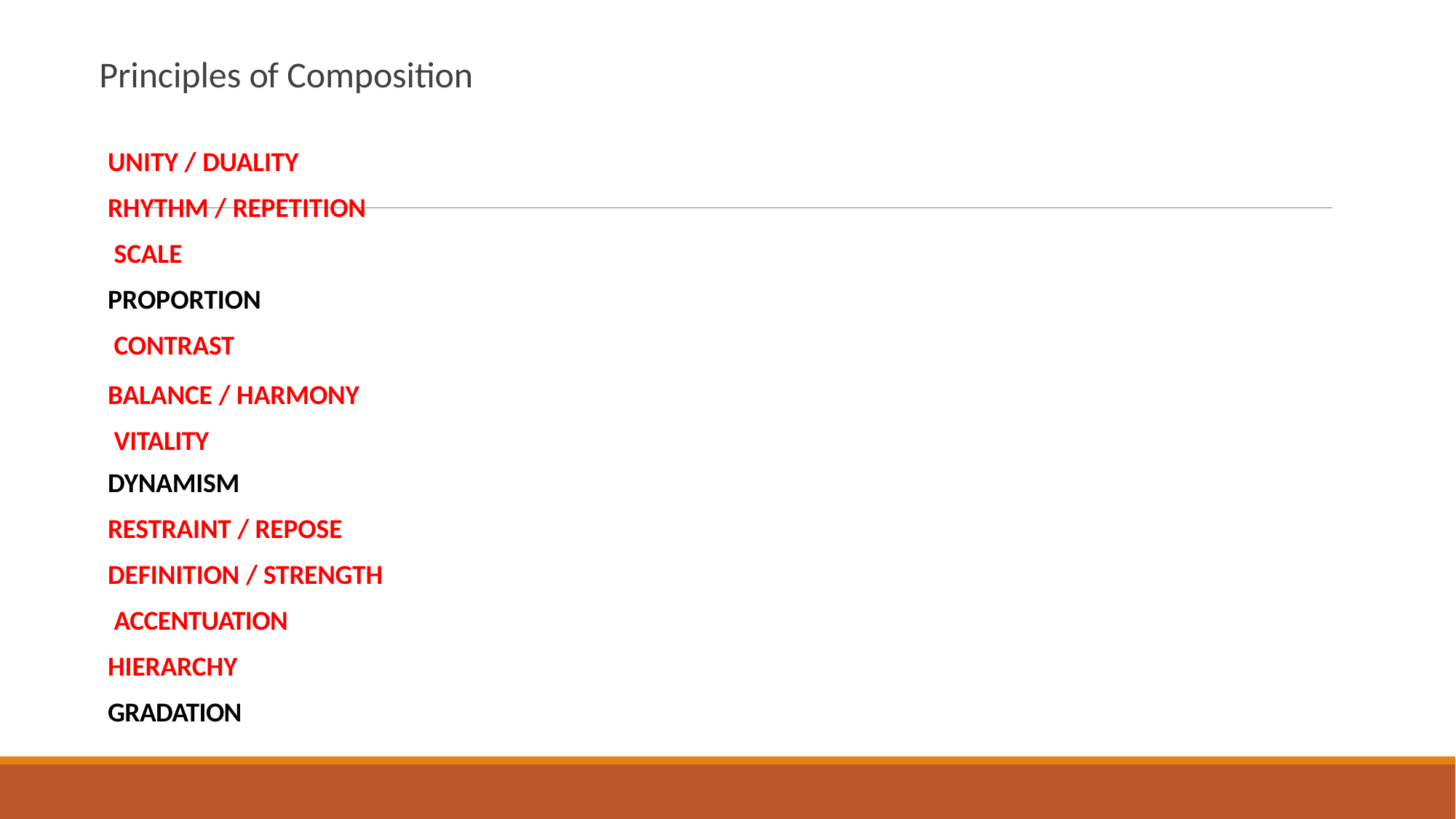

# Principles of Composition
UNITY / DUALITY  RHYTHM / REPETITION  SCALE
PROPORTION  CONTRAST
BALANCE / HARMONY  VITALITY
DYNAMISM
RESTRAINT / REPOSE  DEFINITION / STRENGTH  ACCENTUATION  HIERARCHY
GRADATION